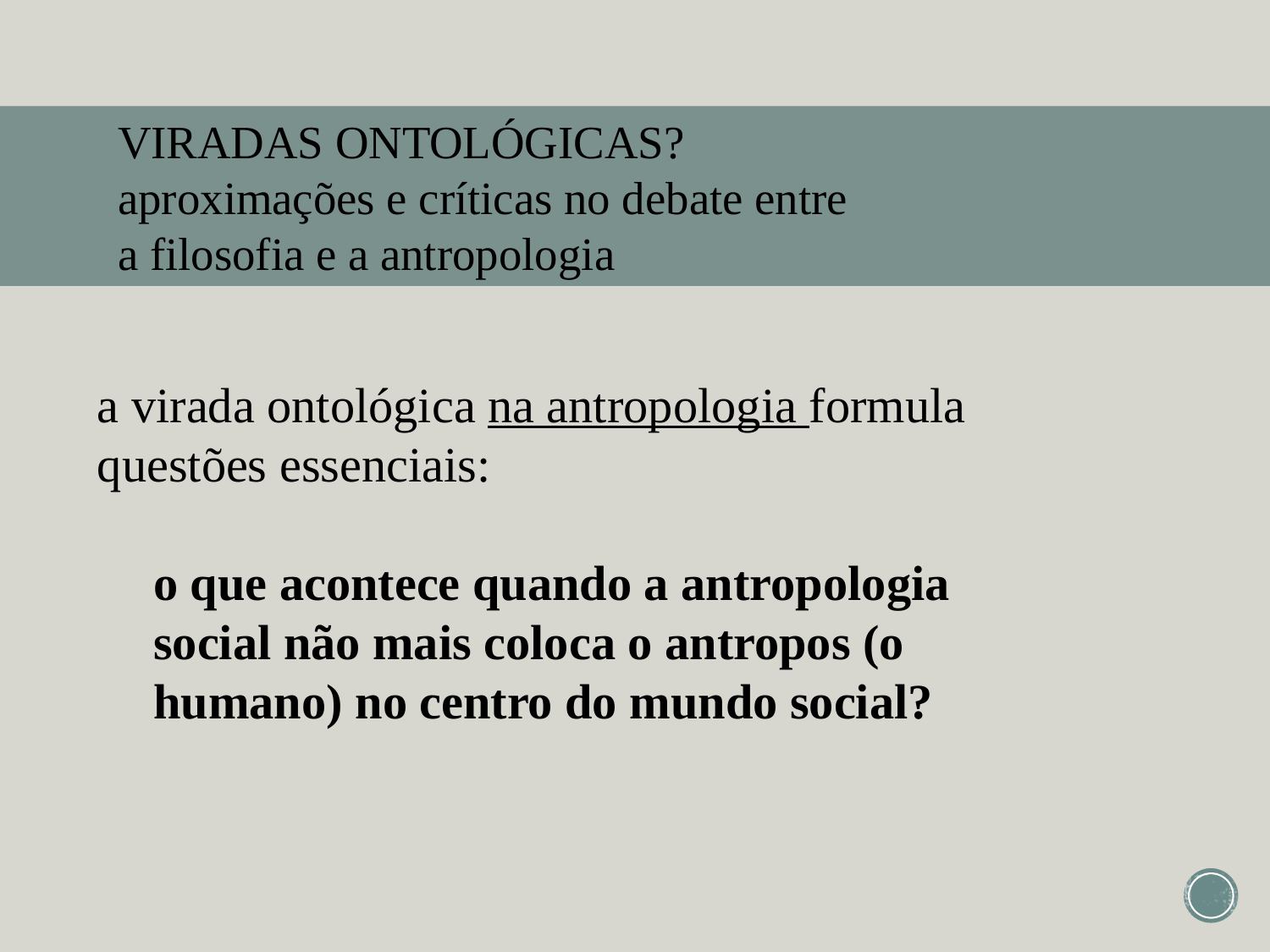

VIRADAS ONTOLÓGICAS?
aproximações e críticas no debate entre
a filosofia e a antropologia
a virada ontológica na antropologia formula questões essenciais:

o que acontece quando a antropologia social não mais coloca o antropos (o humano) no centro do mundo social?